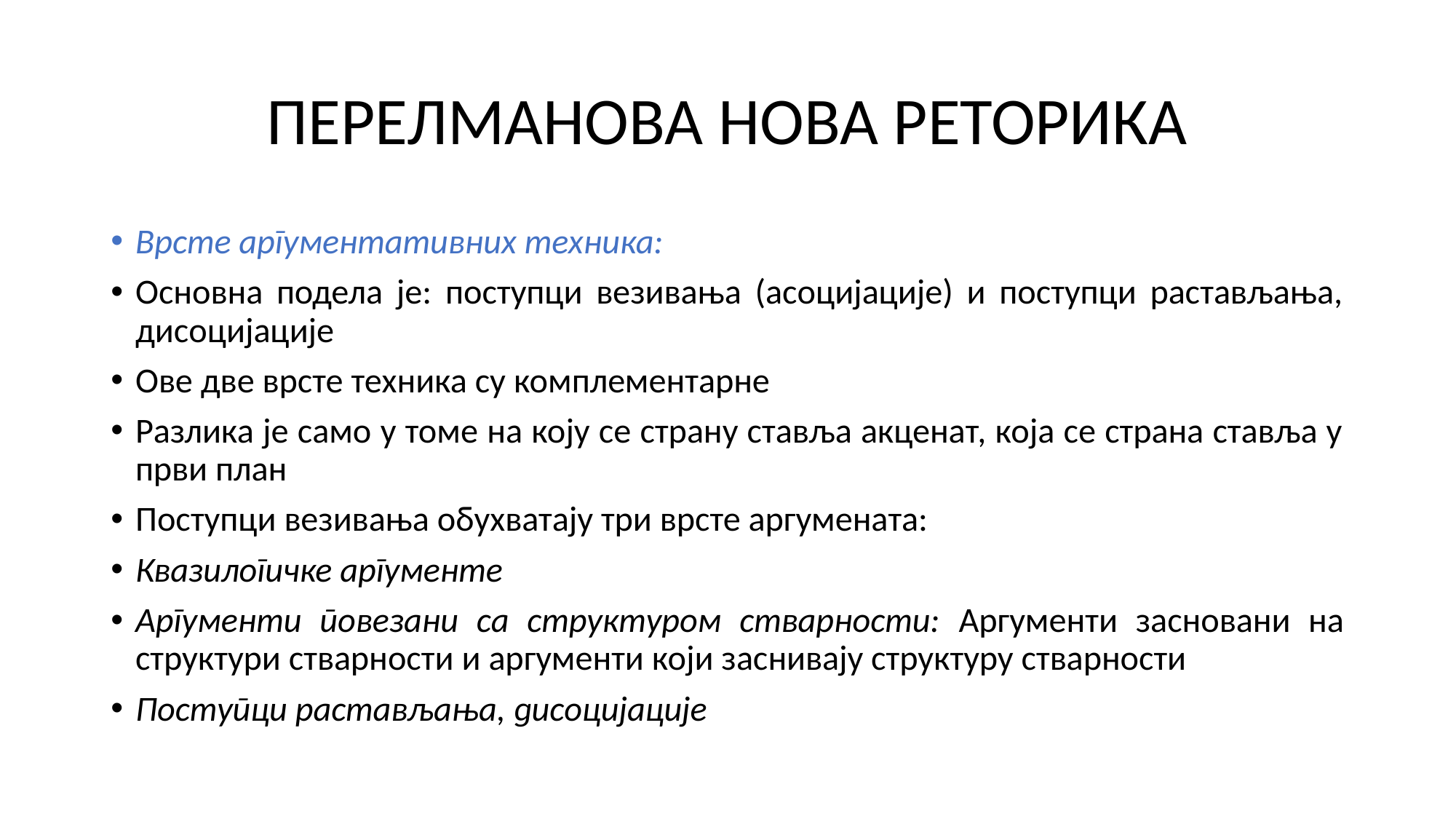

# ПЕРЕЛМАНОВА НОВА РЕТОРИКА
Врсте аргументативних техника:
Основна подела је: поступци везивања (асоцијације) и поступци растављања, дисоцијације
Ове две врсте техника су комплементарне
Разлика је само у томе на коју се страну ставља акценат, која се страна ставља у први план
Поступци везивања обухватају три врсте аргумената:
Квазилогичке аргументе
Аргументи повезани са структуром стварности: Аргументи засновани на структури стварности и аргументи који заснивају структуру стварности
Поступци растављања, дисоцијације